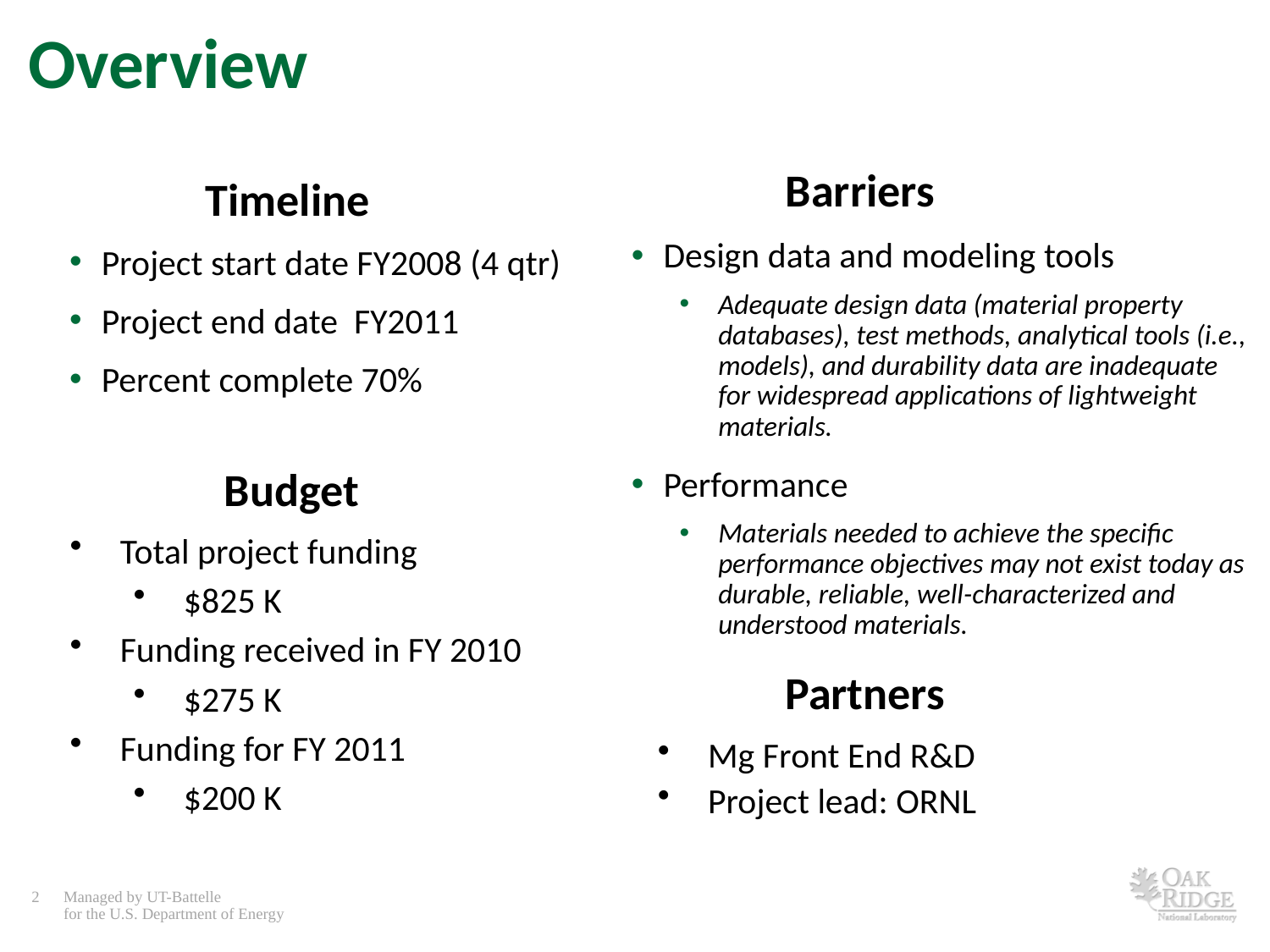

# Overview
Barriers
Timeline
Design data and modeling tools
Adequate design data (material property databases), test methods, analytical tools (i.e., models), and durability data are inadequate for widespread applications of lightweight materials.
Performance
Materials needed to achieve the specific performance objectives may not exist today as durable, reliable, well-characterized and understood materials.

Project start date FY2008 (4 qtr)
Project end date  FY2011
Percent complete 70%
Budget
Total project funding
$825 K
Funding received in FY 2010
$275 K
Funding for FY 2011
$200 K
Partners
Mg Front End R&D
Project lead: ORNL